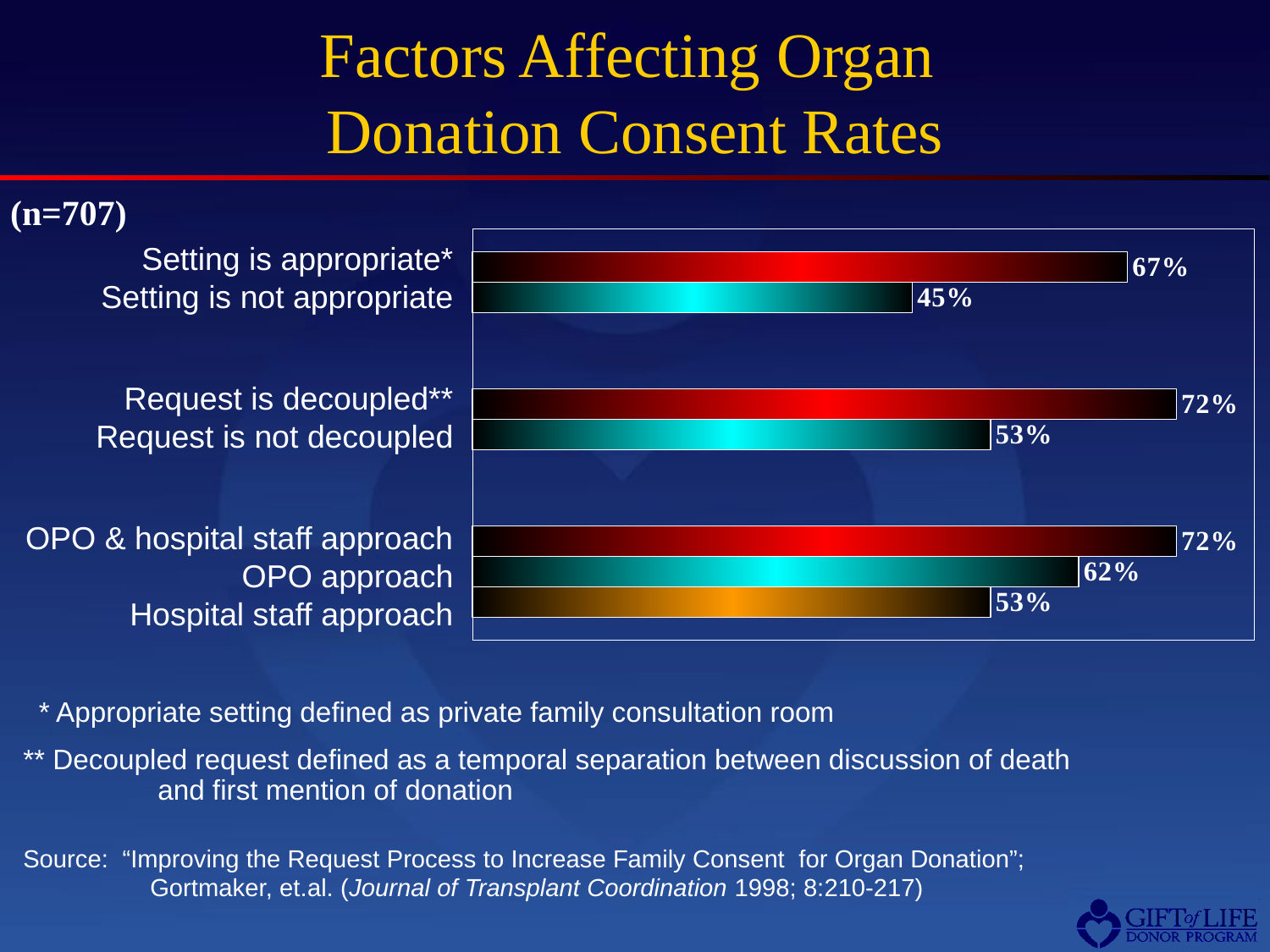

# Factors Affecting Organ Donation Consent Rates

(n=707)

### Chart

| Category | Consent rate | Consent rate | Consent Rate |
|---|---|---|---|
| Who | 0.53 | 0.62 | 0.72 |
| When | None | 0.53 | 0.72 |
| Where | None | 0.45 | 0.67 |
Setting is appropriate*
Setting is not appropriate

Request is decoupled**
Request is not decoupled

OPO & hospital staff approach
OPO approach
Hospital staff approach
  * Appropriate setting defined as private family consultation room
** Decoupled request defined as a temporal separation between discussion of death
	 and first mention of donation

Source:  “Improving the Request Process to Increase Family Consent  for Organ Donation”;
	Gortmaker, et.al. (Journal of Transplant Coordination 1998; 8:210-217)